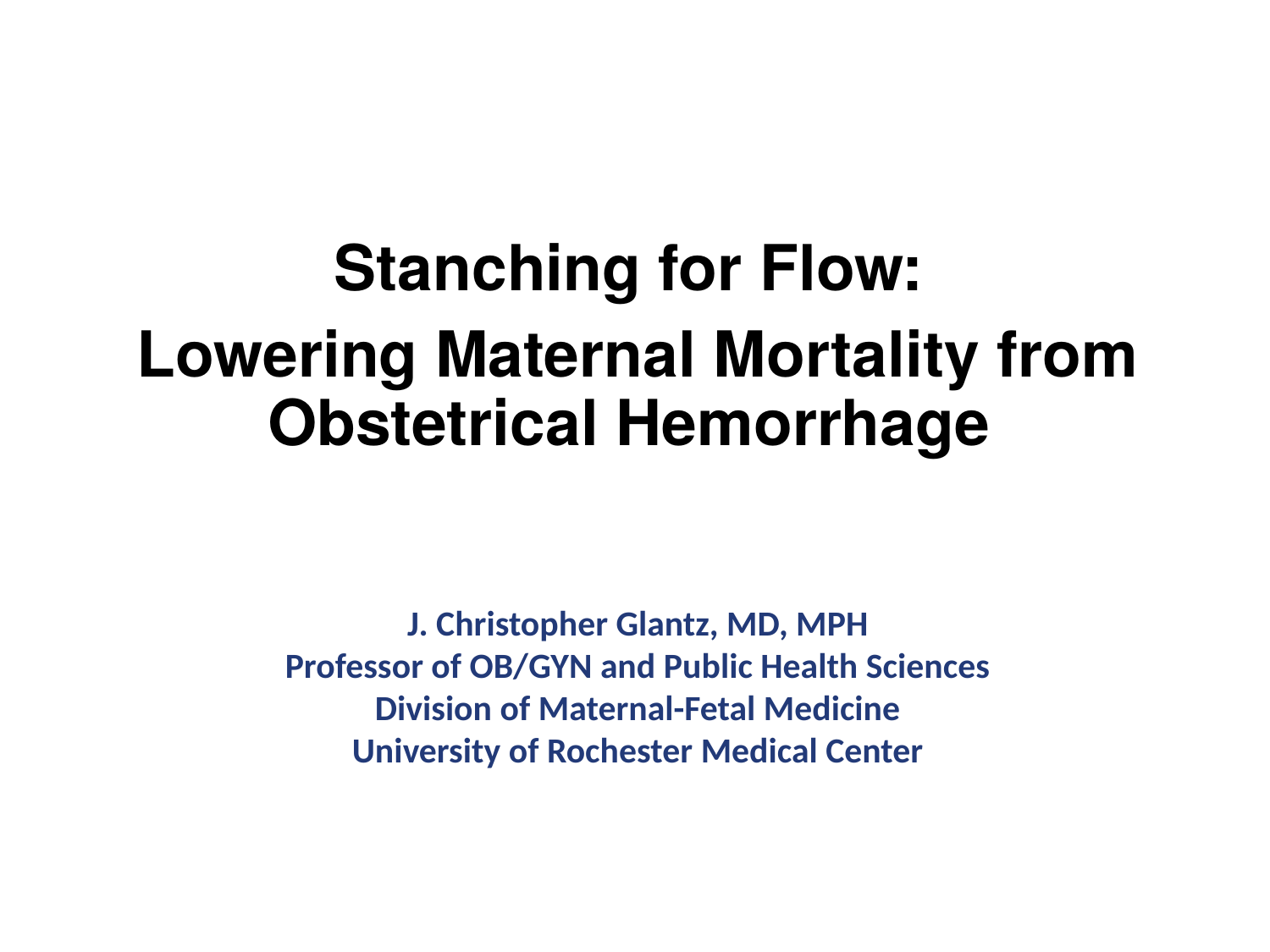

Stanching for Flow:
Lowering Maternal Mortality from Obstetrical Hemorrhage
J. Christopher Glantz, MD, MPH
Professor of OB/GYN and Public Health Sciences
Division of Maternal-Fetal Medicine
University of Rochester Medical Center